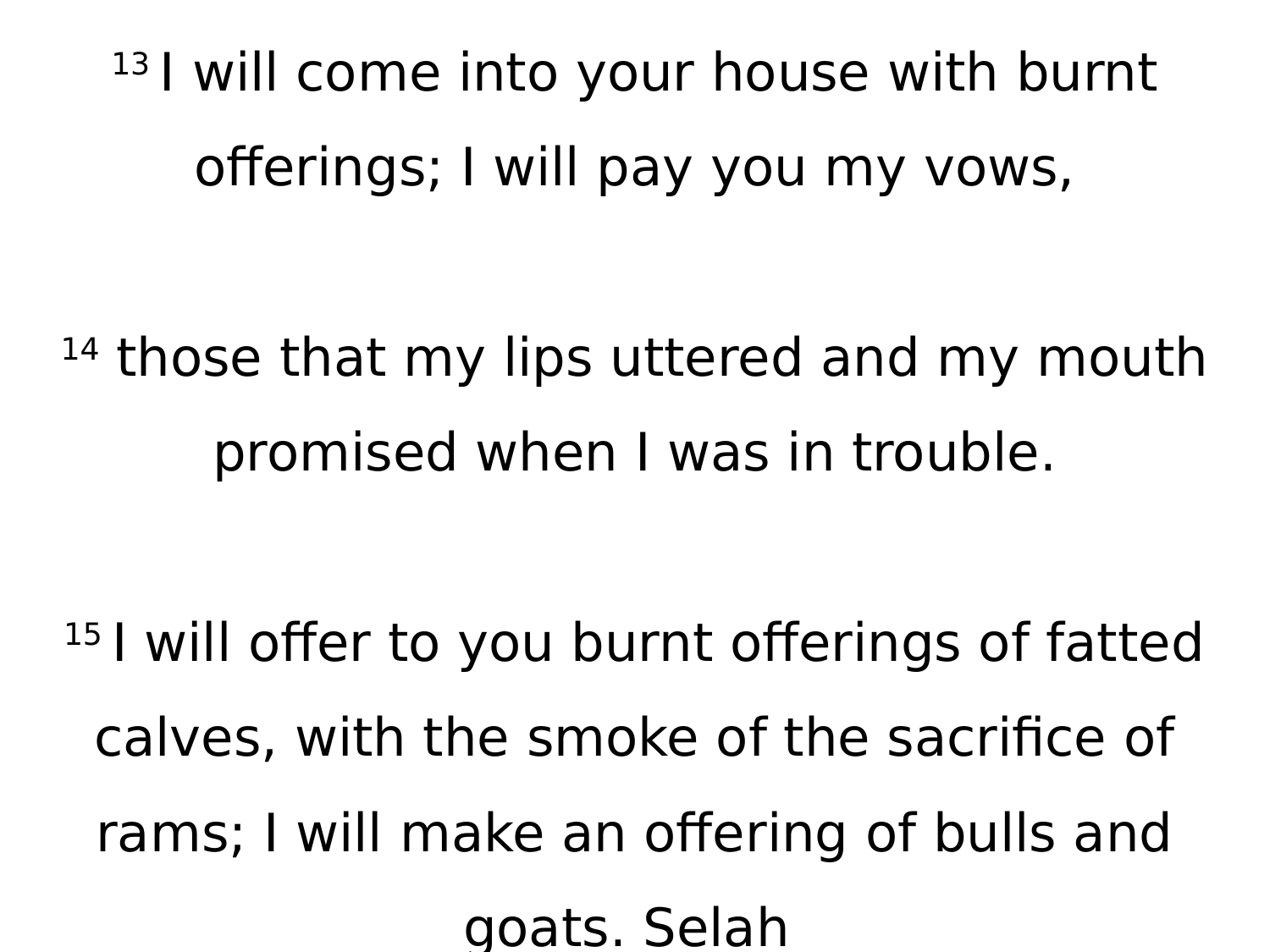

13 I will come into your house with burnt offerings; I will pay you my vows,
14 those that my lips uttered and my mouth promised when I was in trouble.
15 I will offer to you burnt offerings of fatted calves, with the smoke of the sacrifice of rams; I will make an offering of bulls and goats. Selah